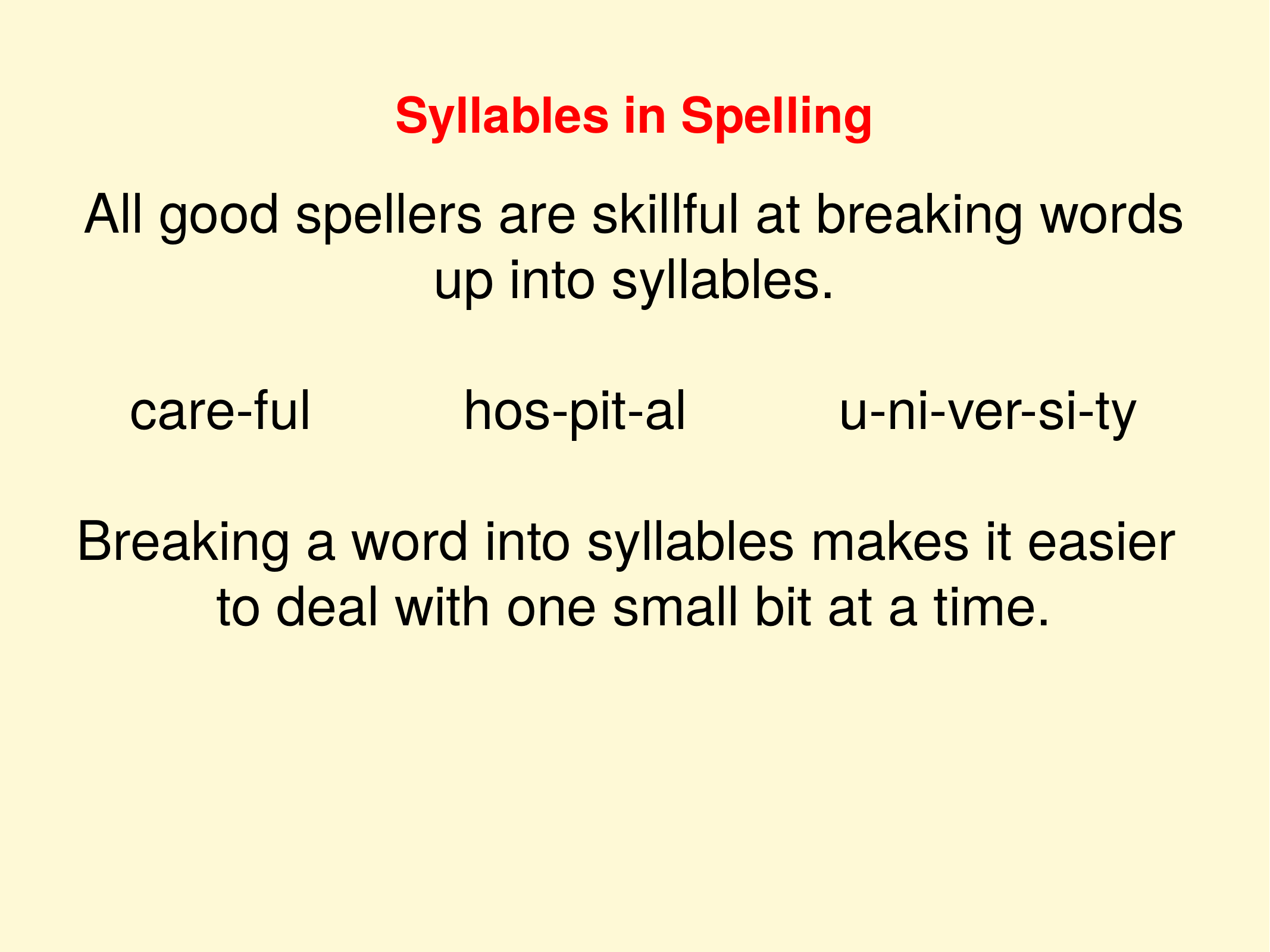

Syllables in Spelling

All good spellers are skillful at breaking words
up into syllables.

care-ful          hos-pit-al          u-ni-ver-si-ty

Breaking a word into syllables makes it easier
to deal with one small bit at a time.